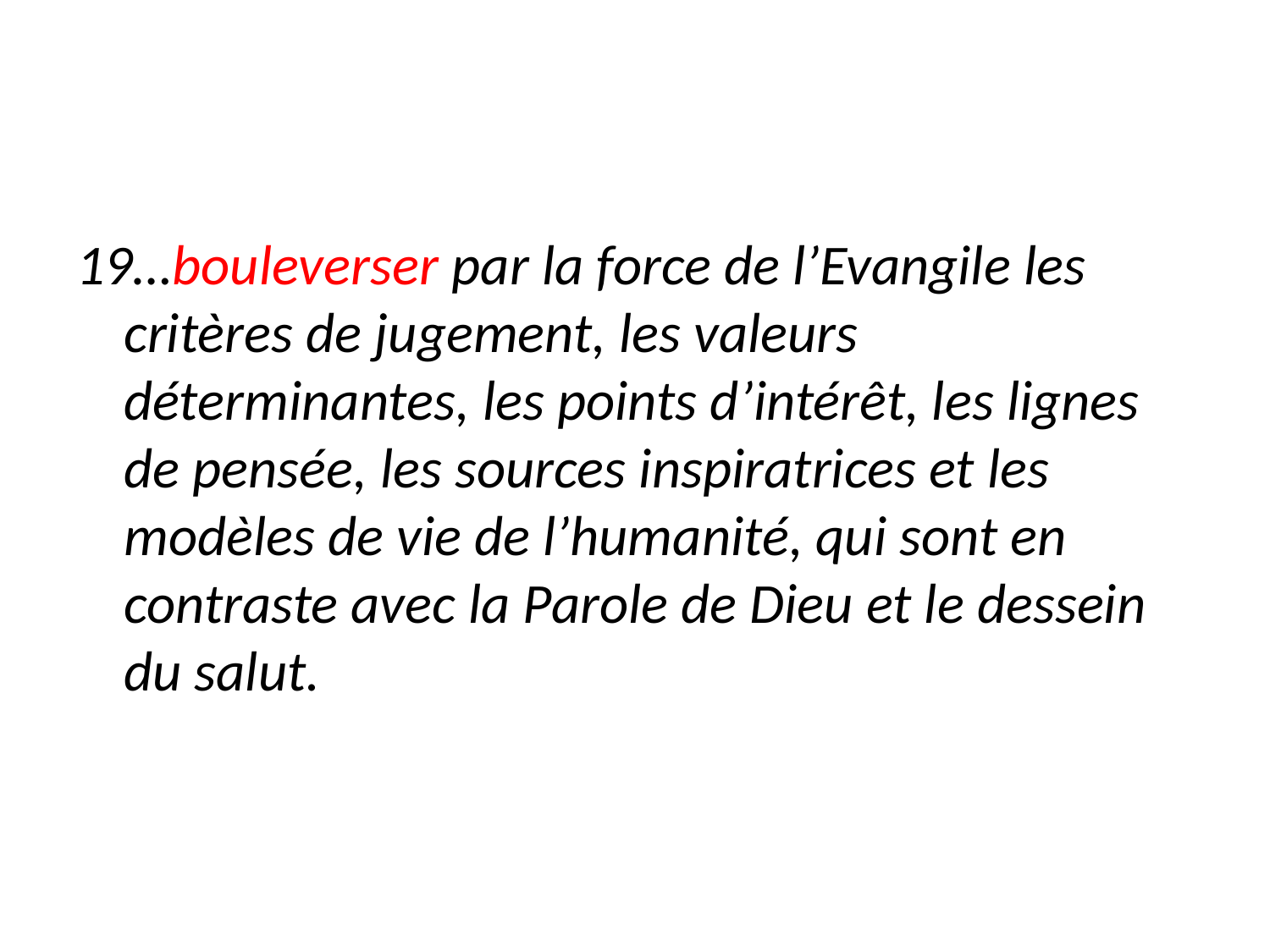

#
19…bouleverser par la force de l’Evangile les critères de jugement, les valeurs déterminantes, les points d’intérêt, les lignes de pensée, les sources inspiratrices et les modèles de vie de l’humanité, qui sont en contraste avec la Parole de Dieu et le dessein du salut.